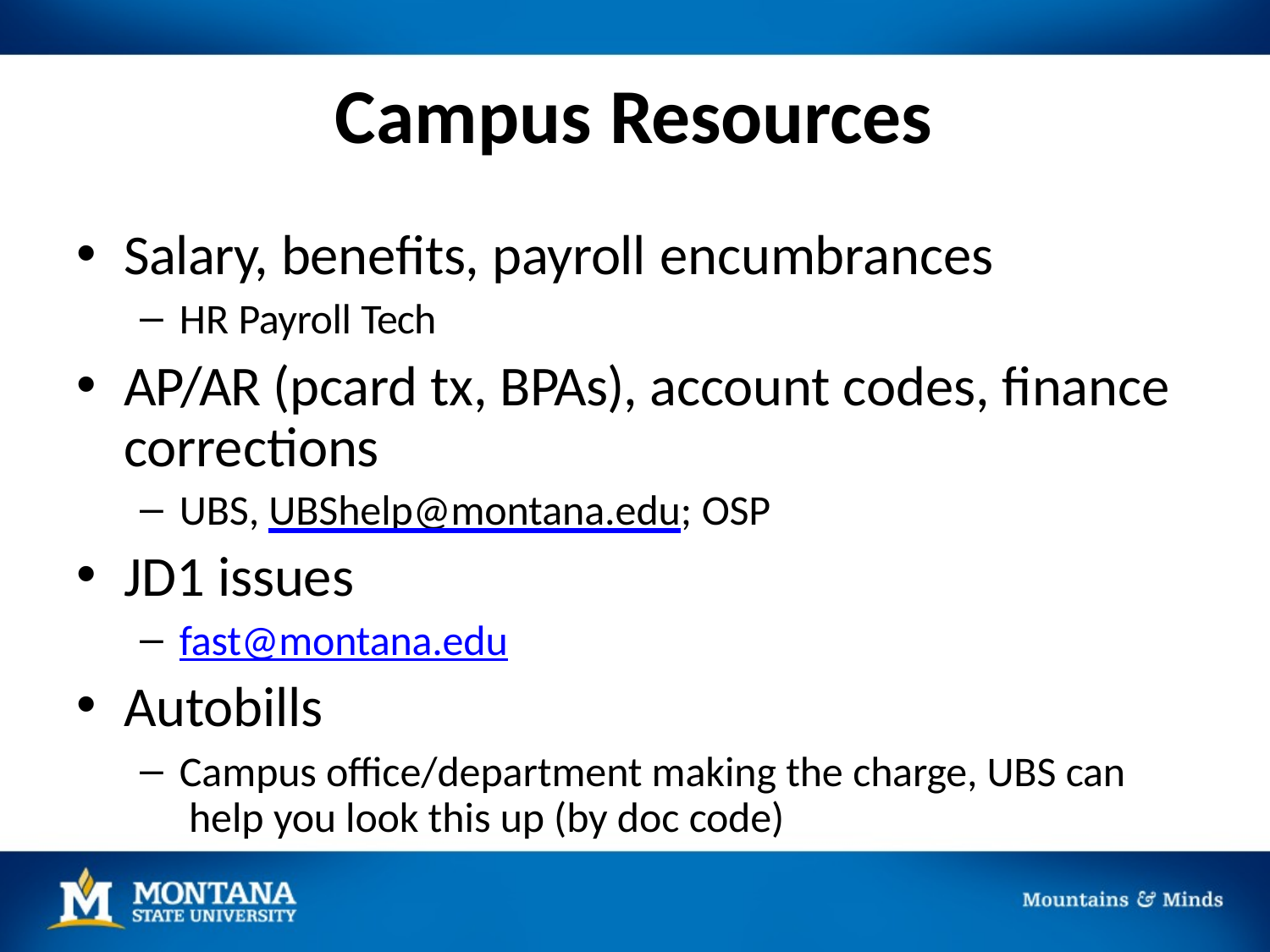

# Campus Resources
Salary, benefits, payroll encumbrances
HR Payroll Tech
AP/AR (pcard tx, BPAs), account codes, finance  corrections
UBS, UBShelp@montana.edu; OSP
JD1 issues
fast@montana.edu
Autobills
Campus office/department making the charge, UBS can  help you look this up (by doc code)